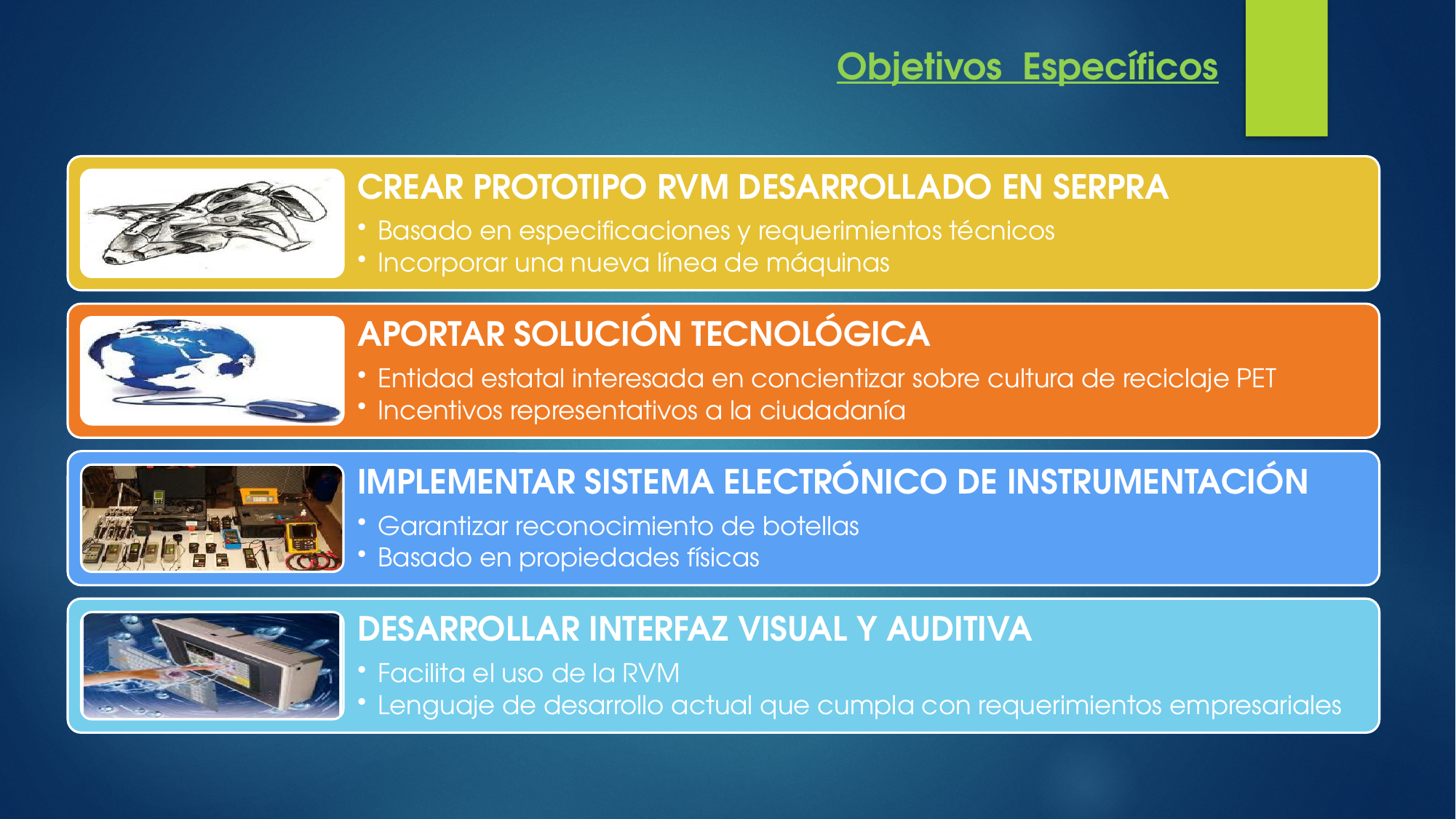

Objetivos  Específicos
CREAR PROTOTIPO RVM DESARROLLADO EN SERPRA
Basado en especificaciones y requerimientos técnicos
Incorporar una nueva línea de máquinas
APORTAR SOLUCIÓN TECNOLÓGICA
Entidad estatal interesada en concientizar sobre cultura de reciclaje PET
Incentivos representativos a la ciudadanía
IMPLEMENTAR SISTEMA ELECTRÓNICO DE INSTRUMENTACIÓN
Garantizar reconocimiento de botellas
Basado en propiedades físicas
DESARROLLAR INTERFAZ VISUAL Y AUDITIVA
Facilita el uso de la RVM
Lenguaje de desarrollo actual que cumpla con requerimientos empresariales